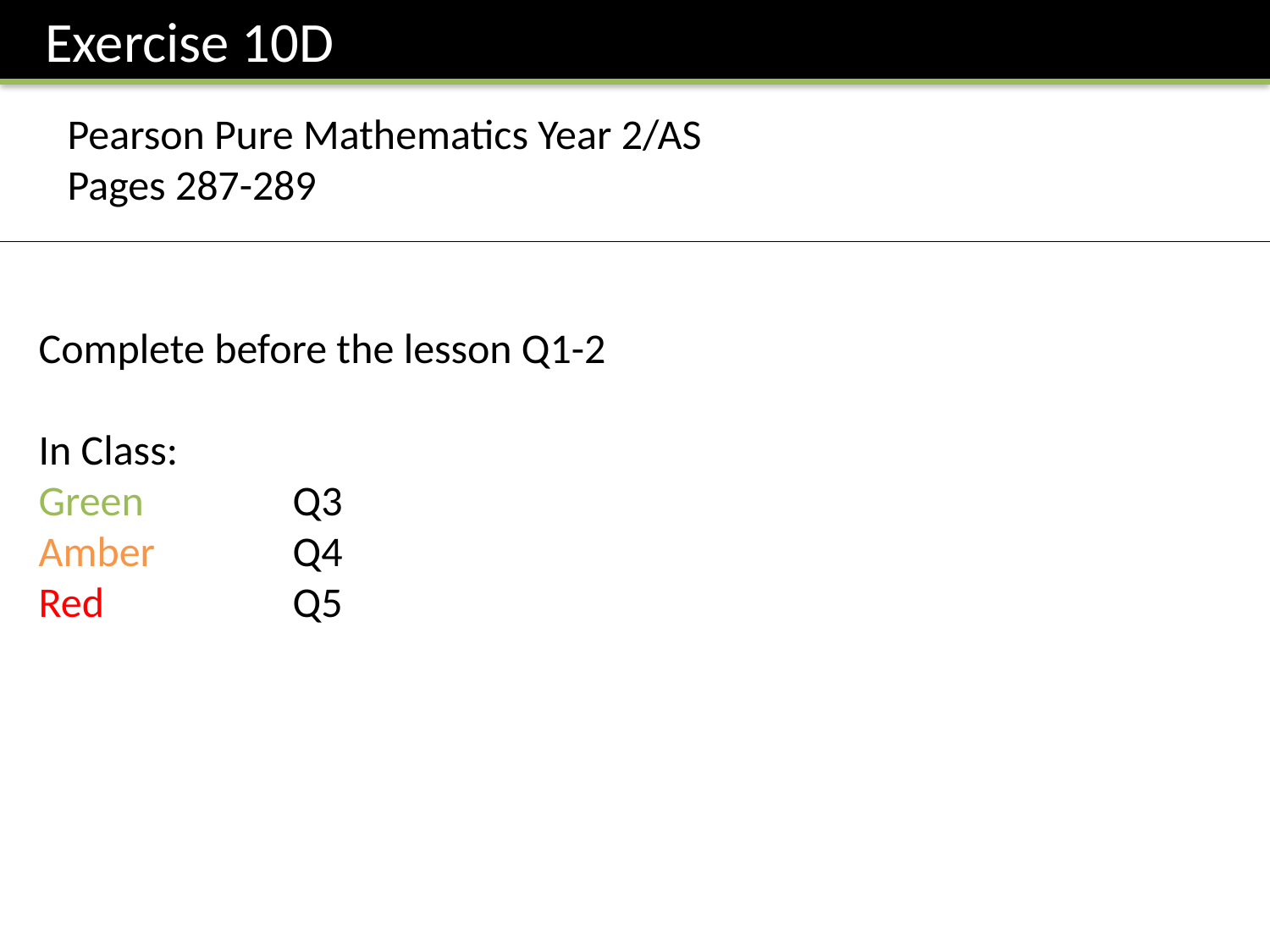

Exercise 10D
Pearson Pure Mathematics Year 2/AS
Pages 287-289
Complete before the lesson Q1-2

In Class:
Green		Q3
Amber 		Q4
Red		Q5